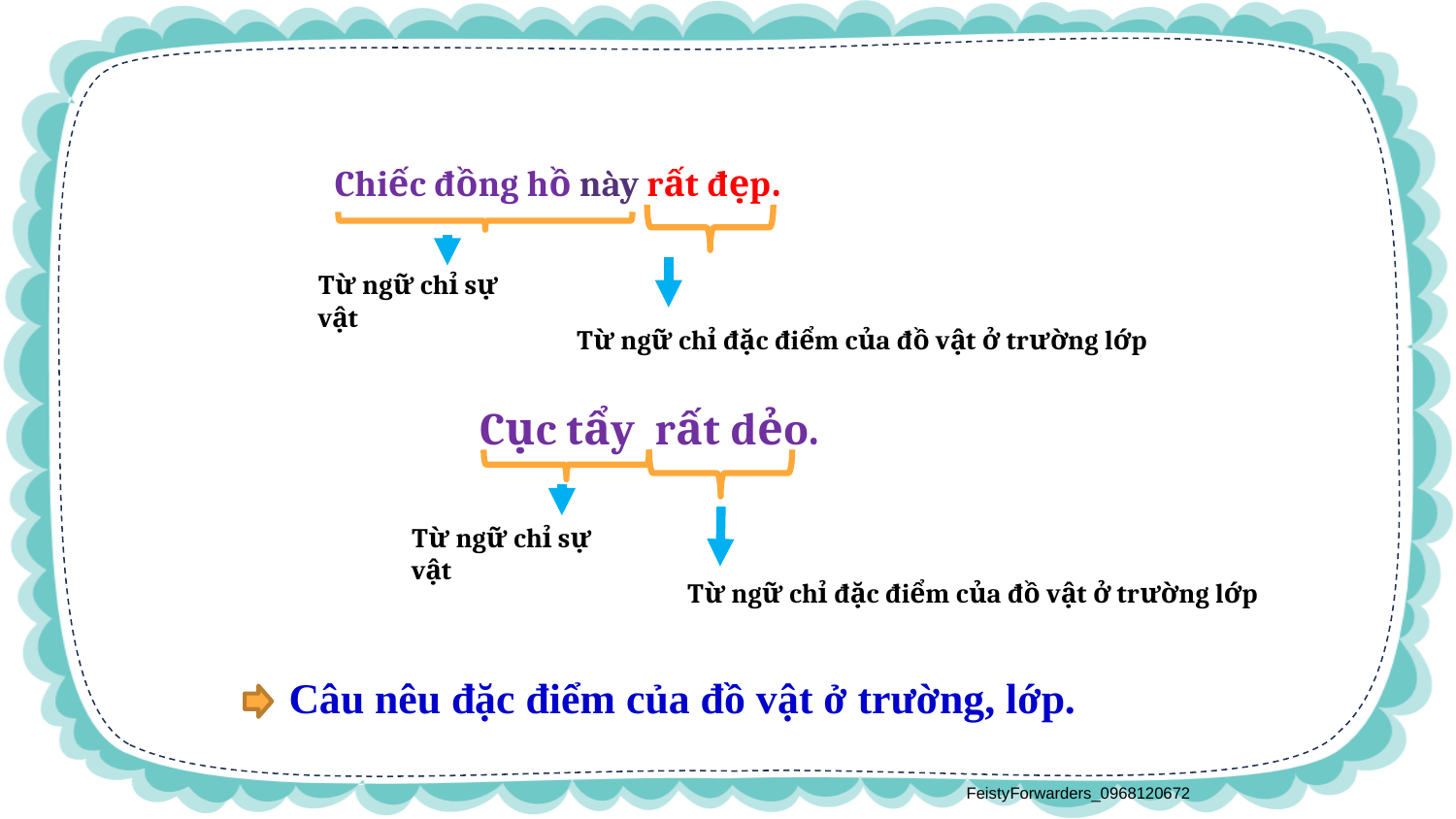

Chiếc đồng hồ này rất đẹp.

Từ ngữ chỉ sự vật
Từ ngữ chỉ đặc điểm của đồ vật ở trường lớp

Cục tẩy  rất dẻo.

Từ ngữ chỉ sự vật
Từ ngữ chỉ đặc điểm của đồ vật ở trường lớp
Câu nêu đặc điểm của đồ vật ở trường, lớp.